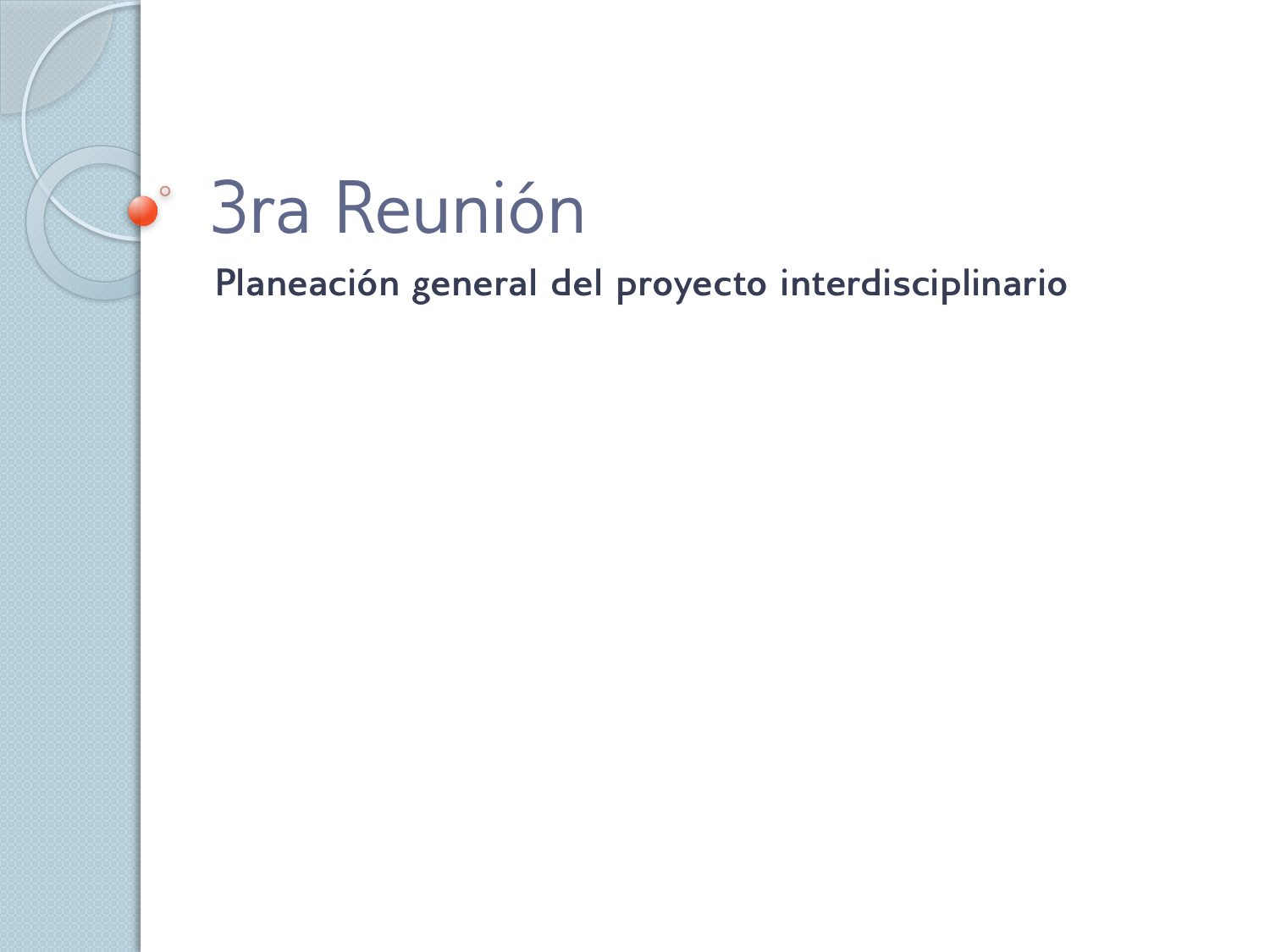

# 3ra Reunión
Planeación general del proyecto interdisciplinario